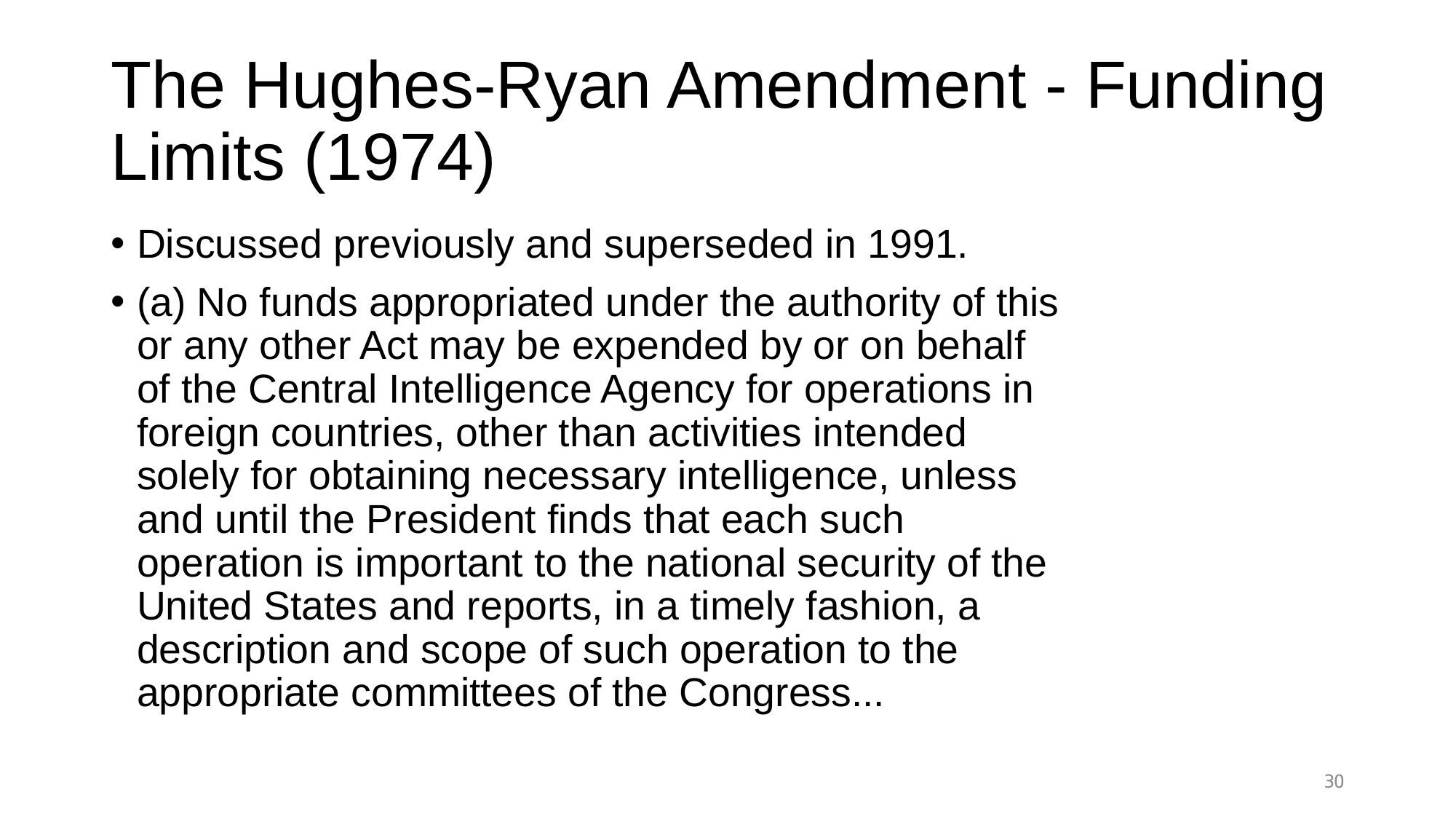

# The Hughes-Ryan Amendment - Funding Limits (1974)
Discussed previously and superseded in 1991.
(a) No funds appropriated under the authority of this or any other Act may be expended by or on behalf of the Central Intelligence Agency for operations in foreign countries, other than activities intended solely for obtaining necessary intelligence, unless and until the President finds that each such operation is important to the national security of the United States and reports, in a timely fashion, a description and scope of such operation to the appropriate committees of the Congress...
30